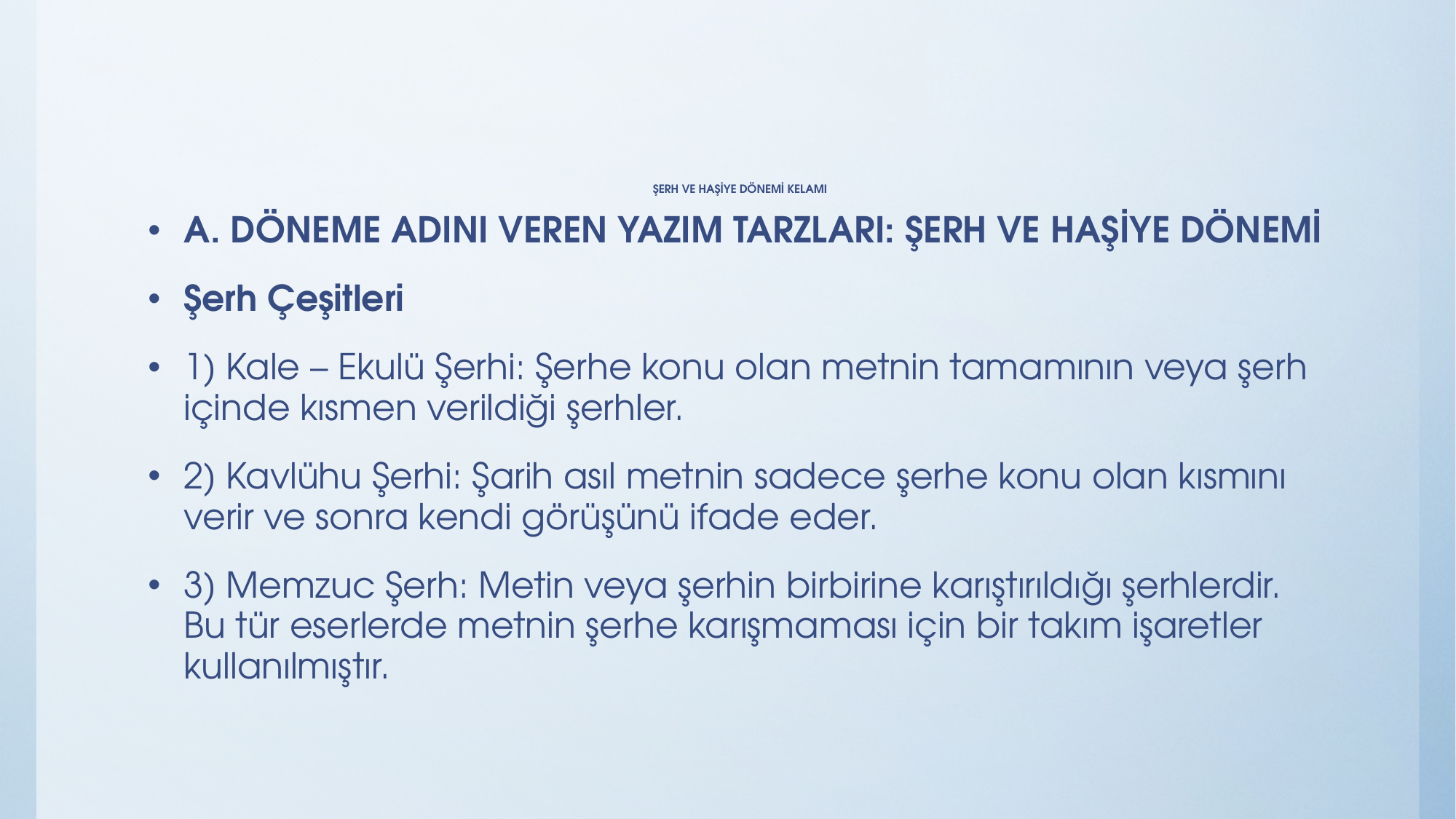

# ŞERH VE HAŞİYE DÖNEMİ KELAMI
A. DÖNEME ADINI VEREN YAZIM TARZLARI: ŞERH VE HAŞİYE DÖNEMİ
Şerh Çeşitleri
1) Kale – Ekulü Şerhi: Şerhe konu olan metnin tamamının veya şerh içinde kısmen verildiği şerhler.
2) Kavlühu Şerhi: Şarih asıl metnin sadece şerhe konu olan kısmını verir ve sonra kendi görüşünü ifade eder.
3) Memzuc Şerh: Metin veya şerhin birbirine karıştırıldığı şerhlerdir. Bu tür eserlerde metnin şerhe karışmaması için bir takım işaretler kullanılmıştır.